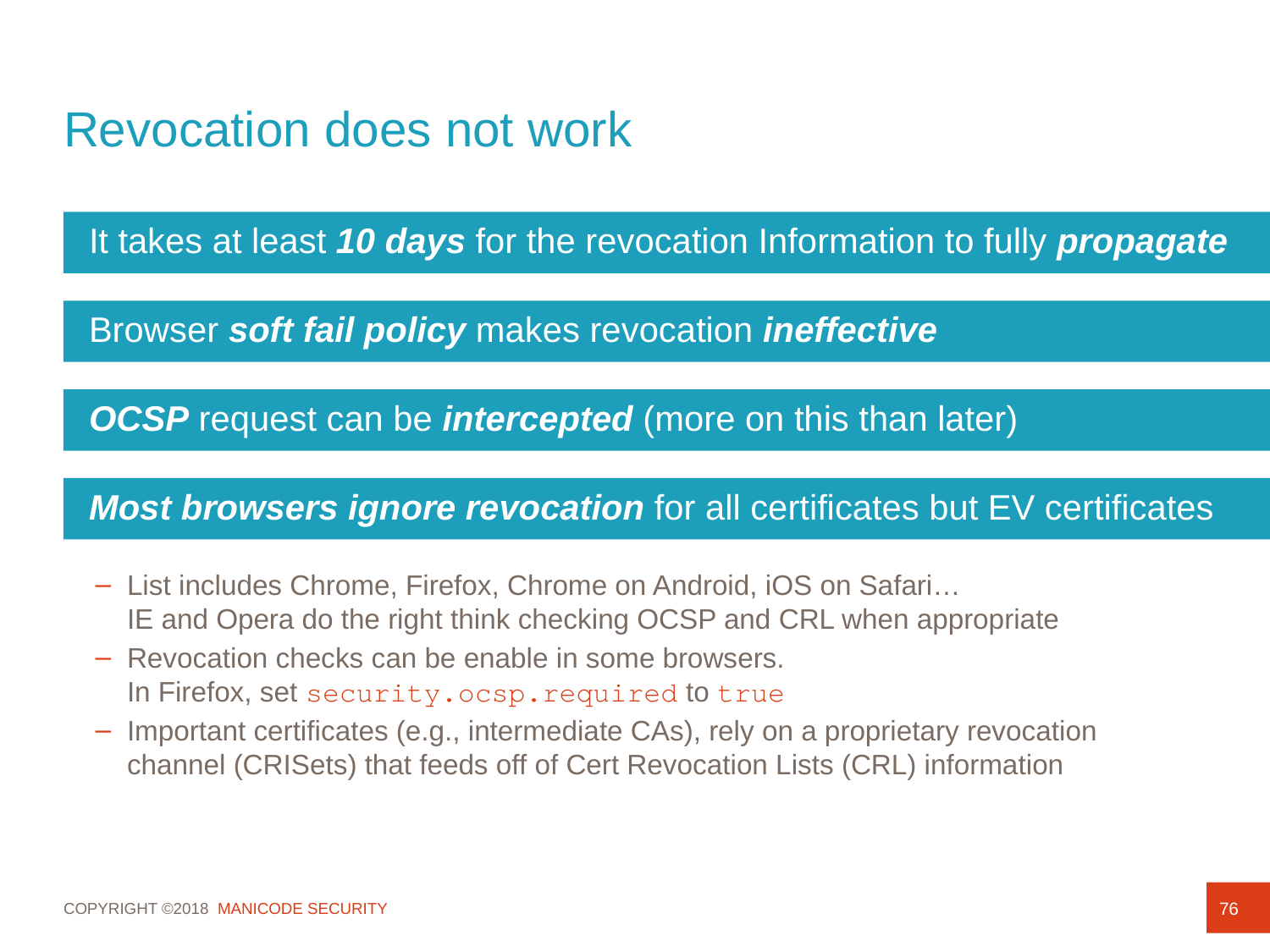

# Revocation does not work
It takes at least 10 days for the revocation Information to fully propagate
Browser soft fail policy makes revocation ineffective
OCSP request can be intercepted (more on this than later)
Most browsers ignore revocation for all certificates but EV certificates
List includes Chrome, Firefox, Chrome on Android, iOS on Safari…
IE and Opera do the right think checking OCSP and CRL when appropriate
Revocation checks can be enable in some browsers.
In Firefox, set security.ocsp.required to true
Important certificates (e.g., intermediate CAs), rely on a proprietary revocation
channel (CRISets) that feeds off of Cert Revocation Lists (CRL) information
76